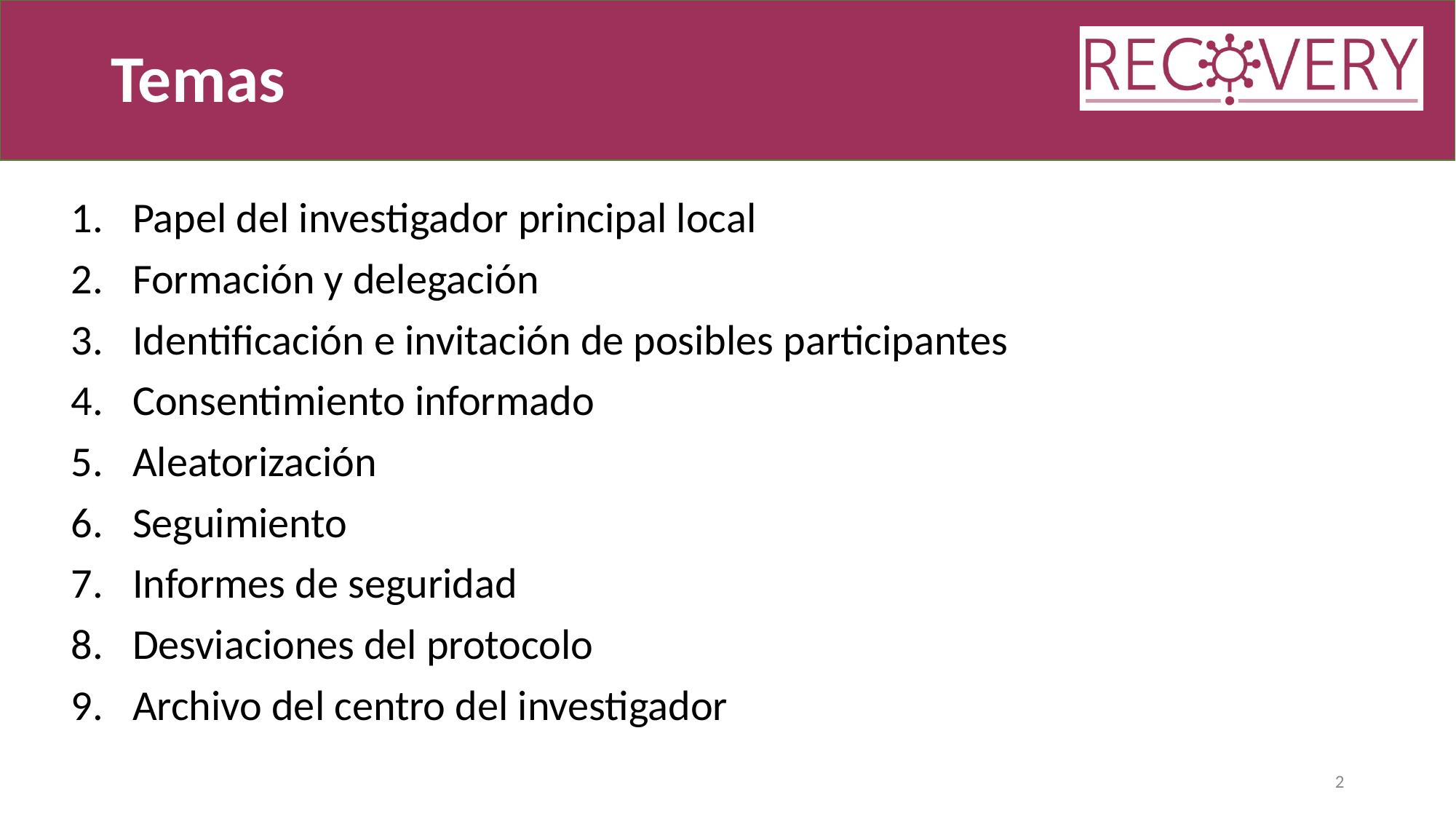

# Temas
Papel del investigador principal local
Formación y delegación
Identificación e invitación de posibles participantes
Consentimiento informado
Aleatorización
Seguimiento
Informes de seguridad
Desviaciones del protocolo
Archivo del centro del investigador
2